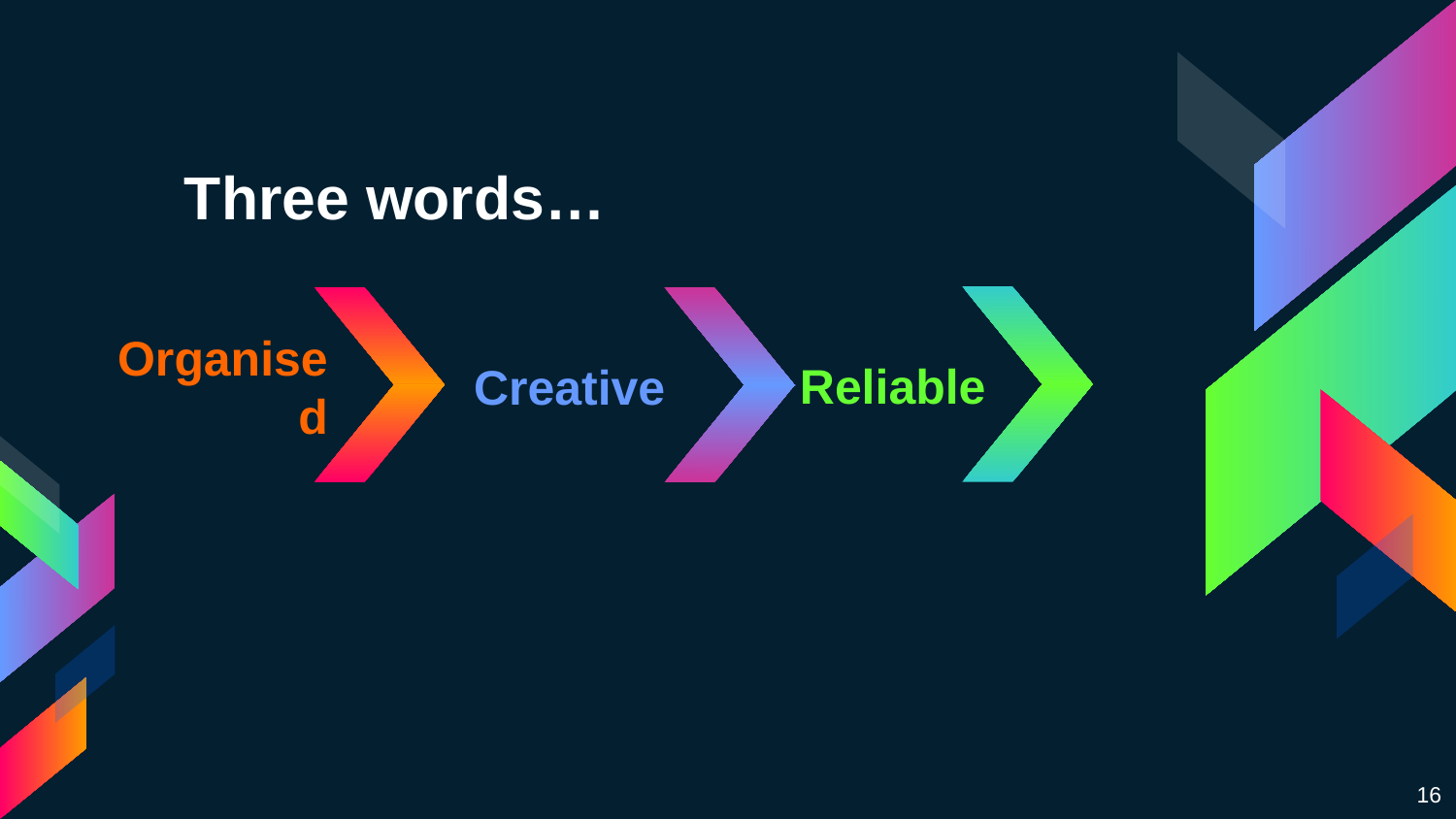

# Three words…
Reliable

Organised
Creative
16